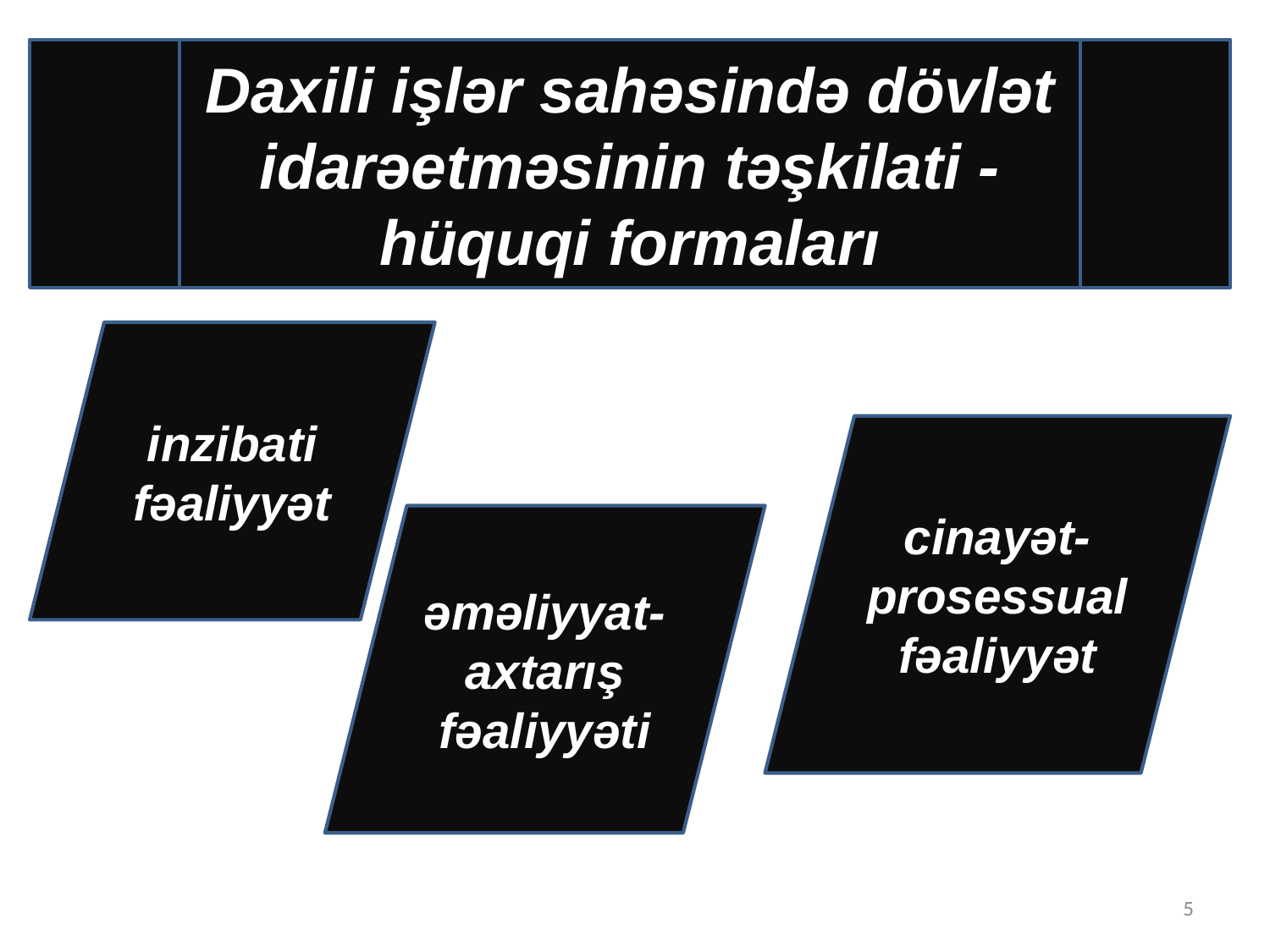

#
Daxili işlər sahəsində dövlət idarəetməsinin təşkilati - hüquqi formaları
inzibati fəaliyyət
cinayət-prosessual fəaliyyət
əməliyyat- axtarış fəaliyyəti
5